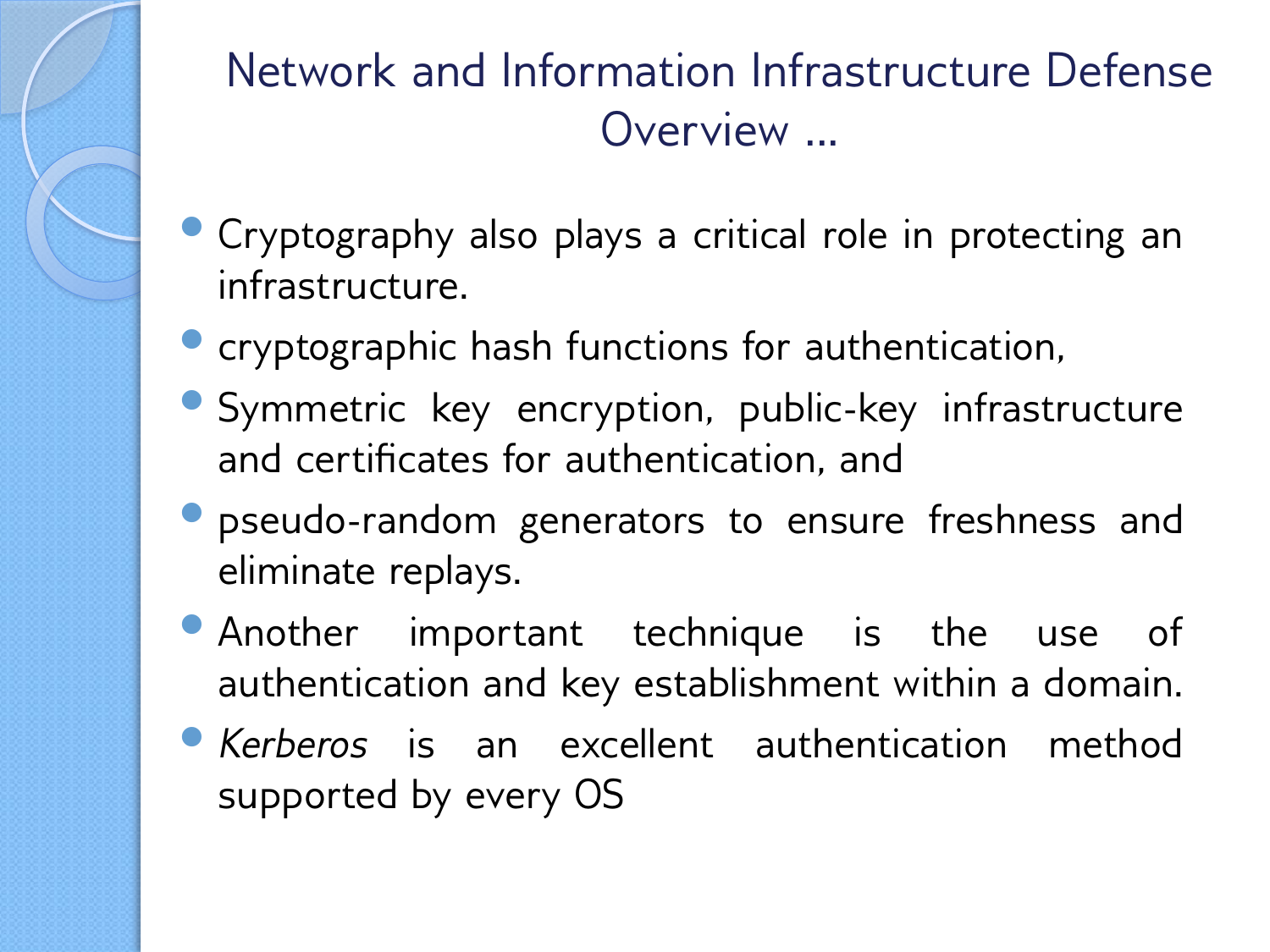

# Network and Information Infrastructure Defense Overview ...
Cryptography also plays a critical role in protecting an infrastructure.
cryptographic hash functions for authentication,
Symmetric key encryption, public-key infrastructure and certificates for authentication, and
pseudo-random generators to ensure freshness and eliminate replays.
Another important technique is the use of
authentication and key establishment within a domain.
Kerberos is an excellent authentication method supported by every OS